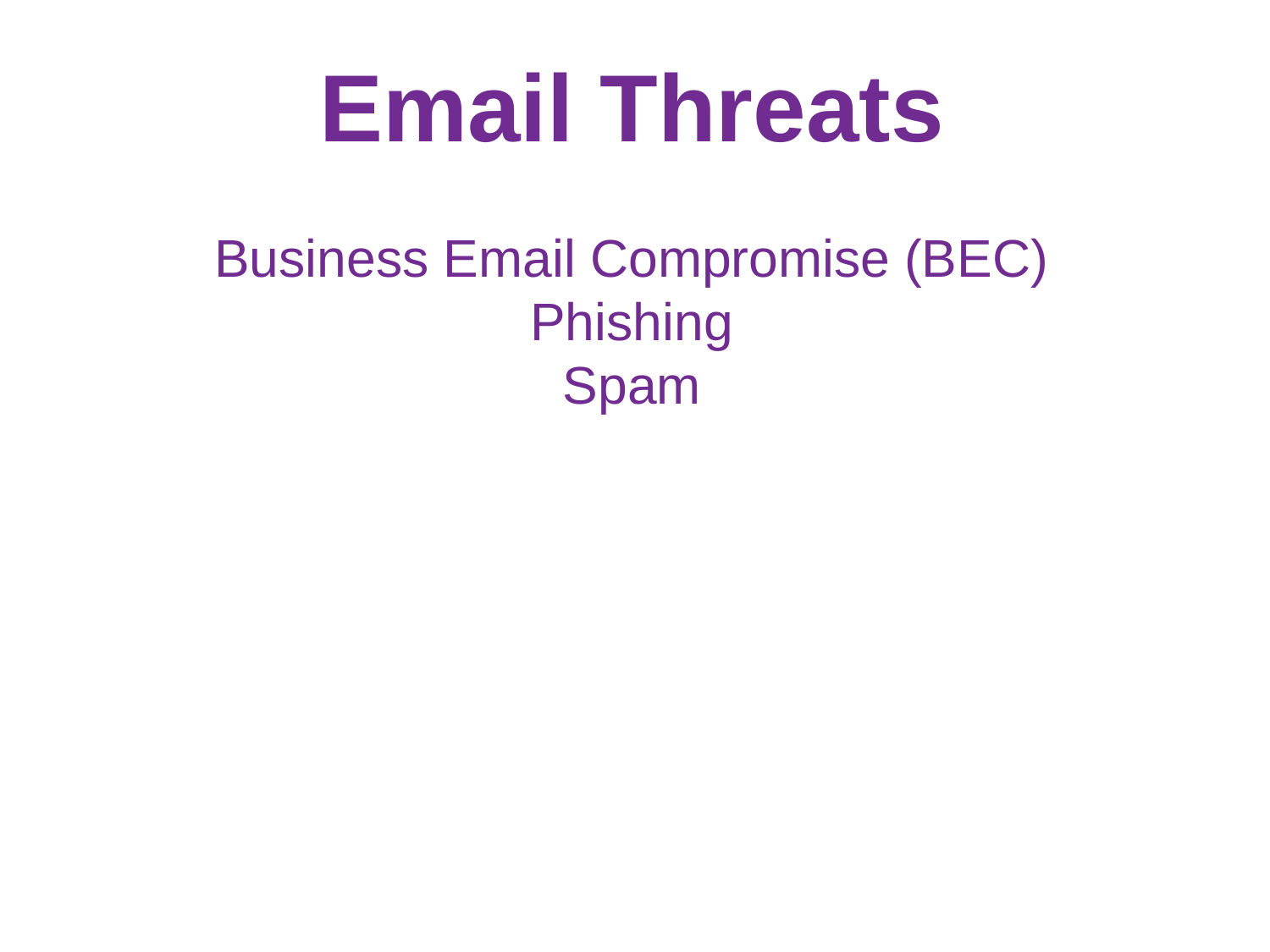

Email Threats

Business Email Compromise (BEC)
Phishing
Spam